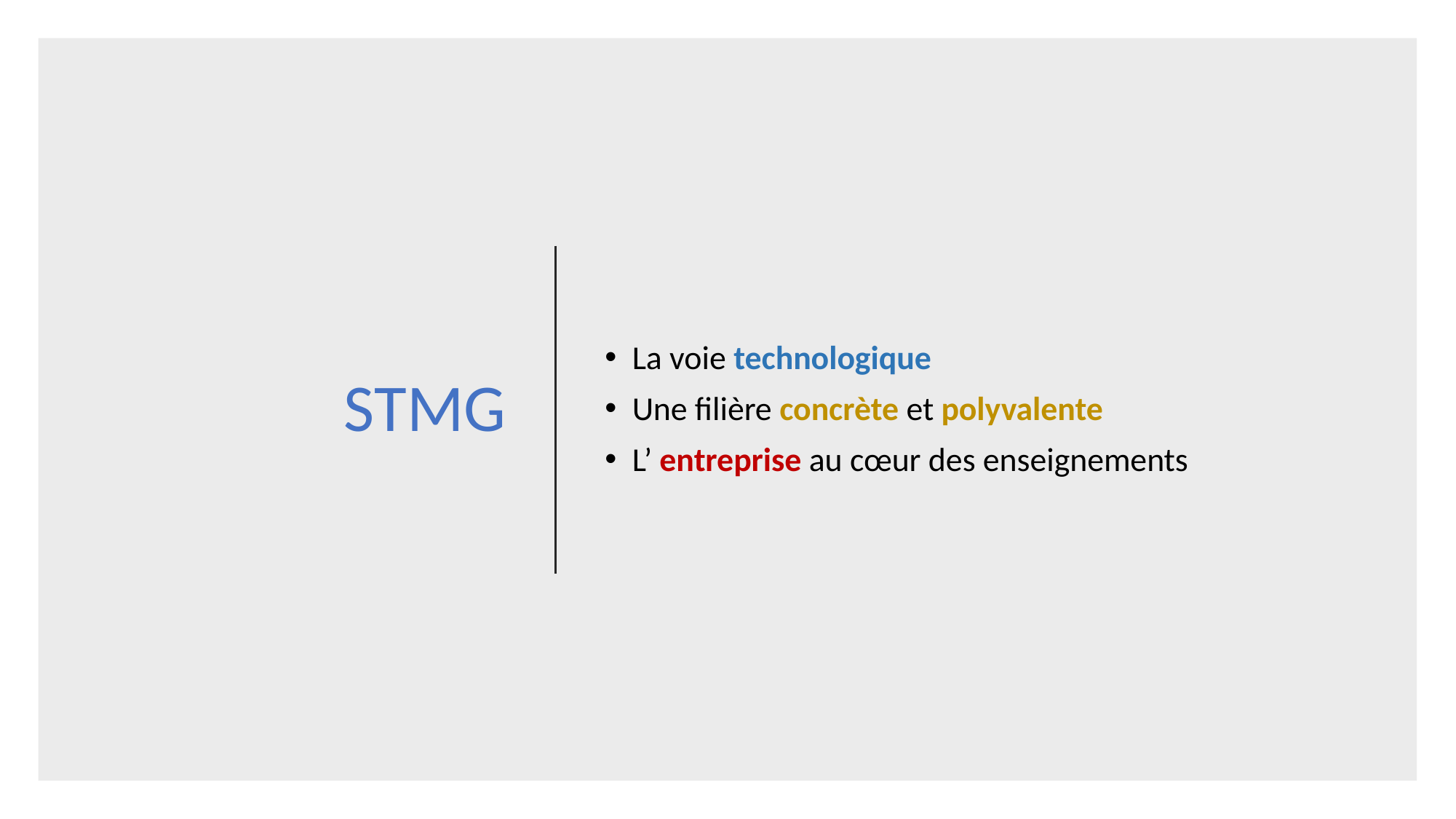

# STMG
La voie technologique
Une filière concrète et polyvalente
L’ entreprise au cœur des enseignements